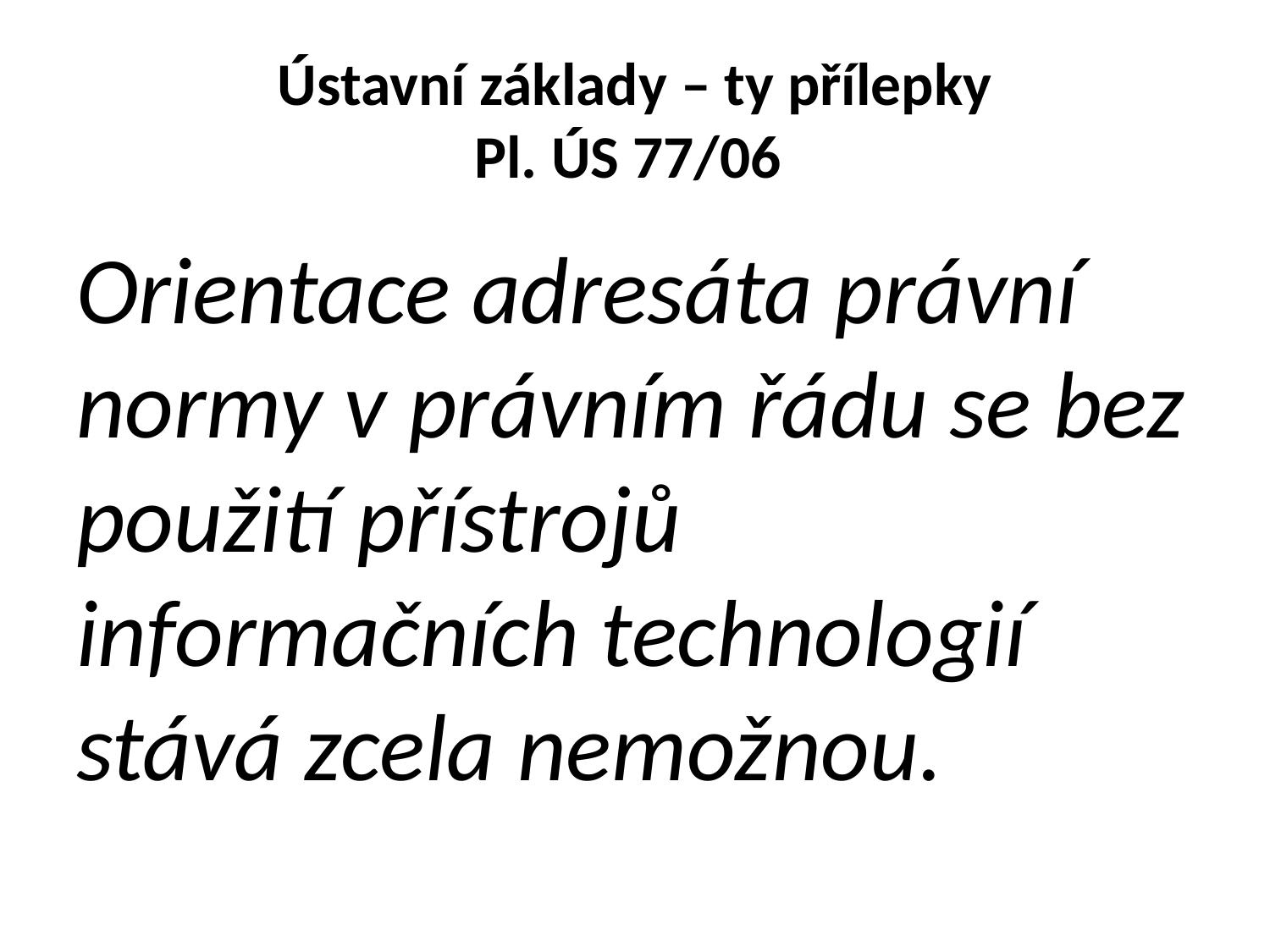

# Ústavní základy – ty přílepky Pl. ÚS 77/06
Orientace adresáta právní normy v právním řádu se bez použití přístrojů informačních technologií stává zcela nemožnou.